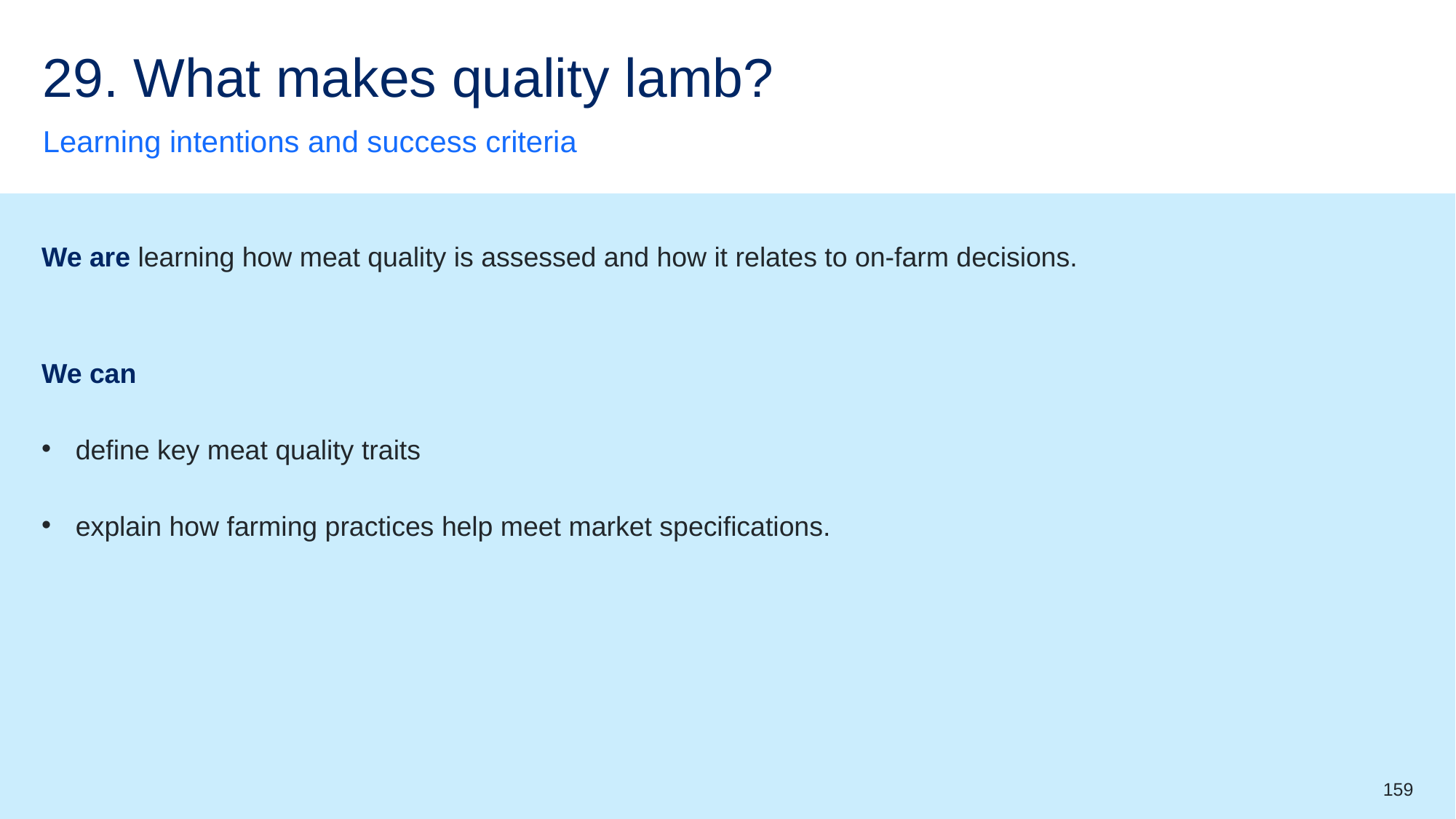

# 29. What makes quality lamb?
Learning intentions and success criteria
We are learning how meat quality is assessed and how it relates to on-farm decisions.

We can
define key meat quality traits
explain how farming practices help meet market specifications.
159